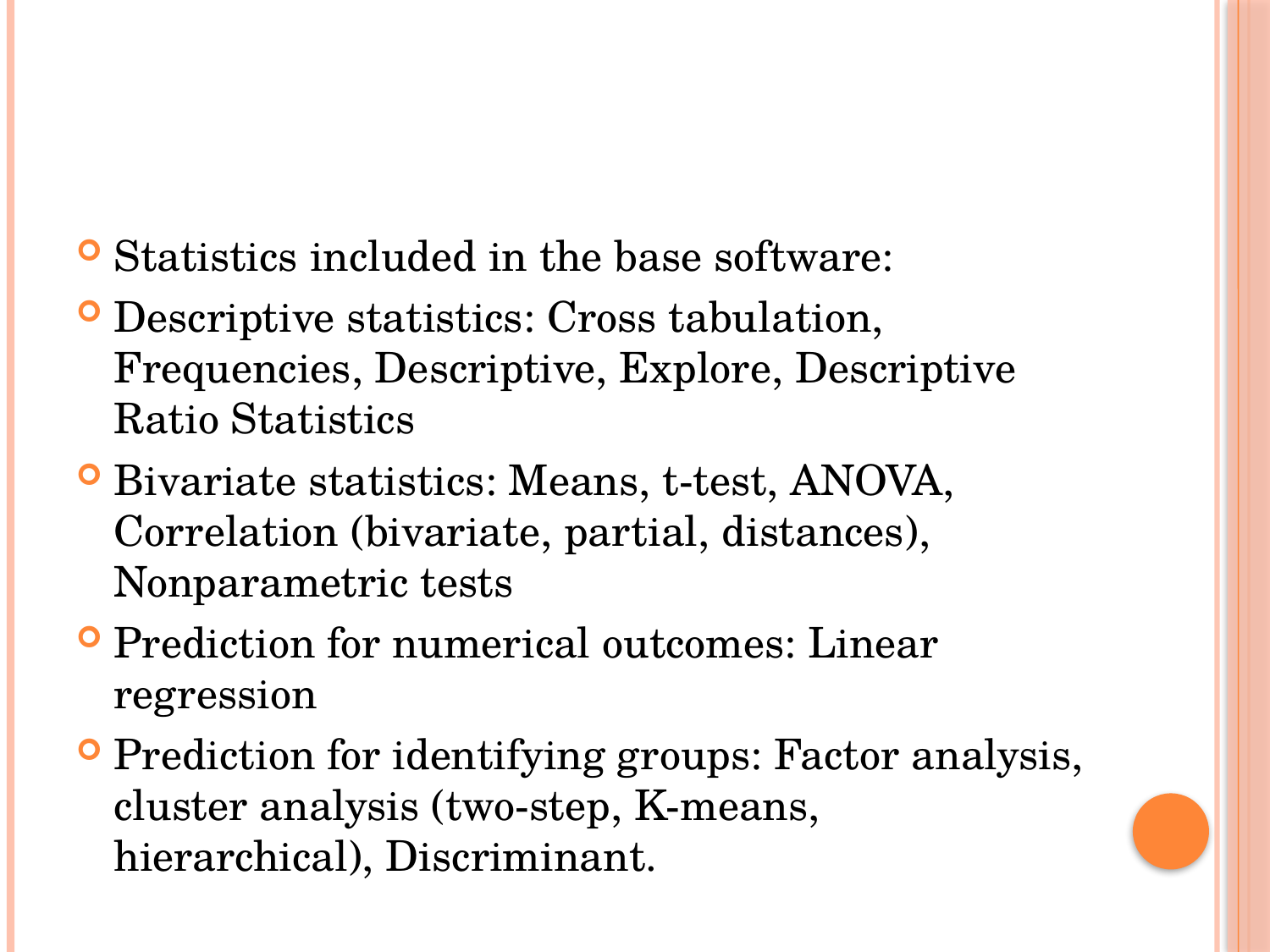

#
Statistics included in the base software:
Descriptive statistics: Cross tabulation, Frequencies, Descriptive, Explore, Descriptive Ratio Statistics
Bivariate statistics: Means, t-test, ANOVA, Correlation (bivariate, partial, distances), Nonparametric tests
Prediction for numerical outcomes: Linear regression
Prediction for identifying groups: Factor analysis, cluster analysis (two-step, K-means, hierarchical), Discriminant.